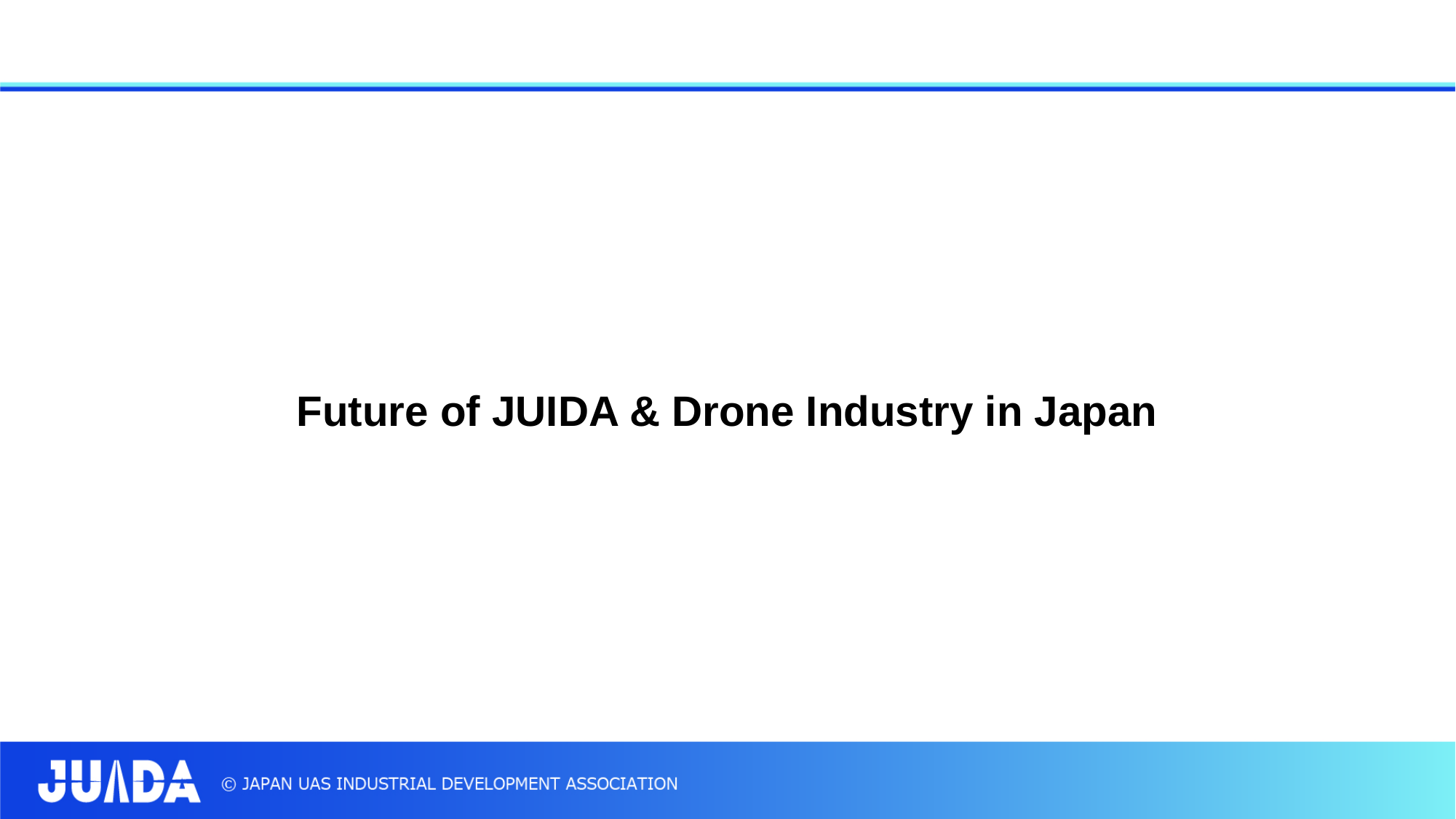

Future of JUIDA & Drone Industry in Japan